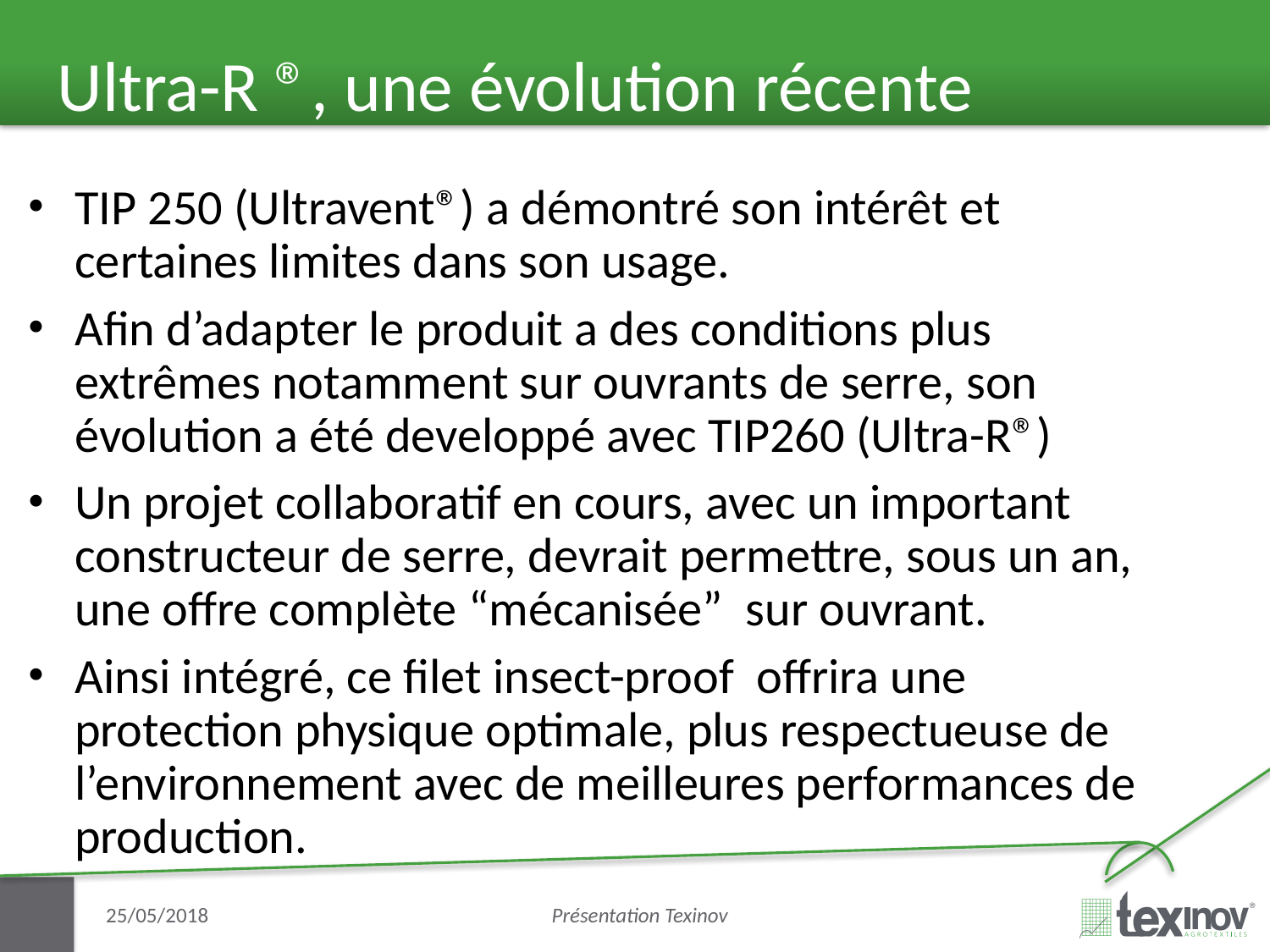

# Ultra-R ®, une évolution récente
TIP 250 (Ultravent®) a démontré son intérêt et certaines limites dans son usage.
Afin d’adapter le produit a des conditions plus extrêmes notamment sur ouvrants de serre, son évolution a été developpé avec TIP260 (Ultra-R®)
Un projet collaboratif en cours, avec un important constructeur de serre, devrait permettre, sous un an, une offre complète “mécanisée”  sur ouvrant.
Ainsi intégré, ce filet insect-proof  offrira une protection physique optimale, plus respectueuse de l’environnement avec de meilleures performances de production.

Présentation Texinov
25/05/2018